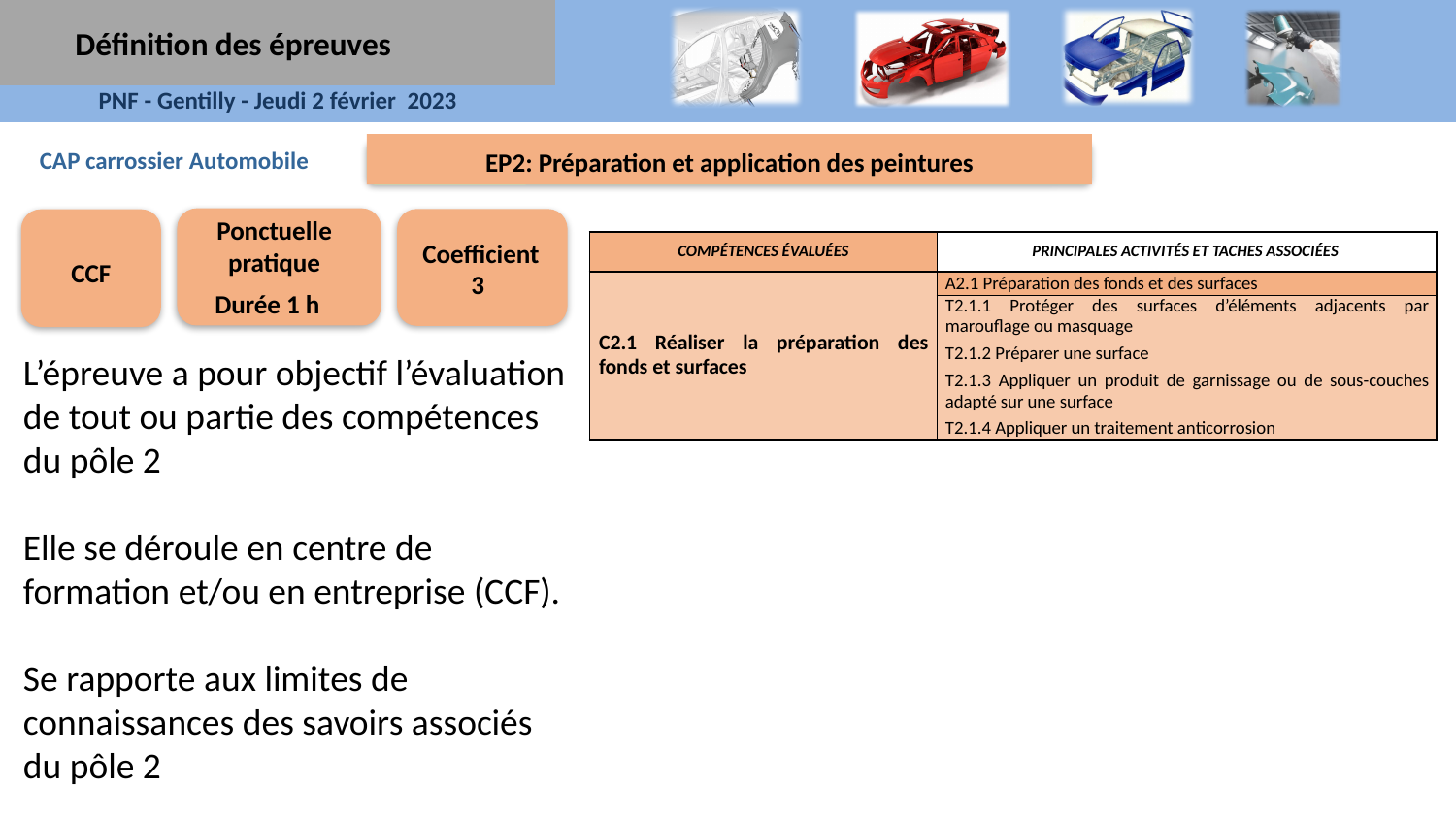

Définition des épreuves
EP2: Préparation et application des peintures

CAP carrossier Automobile
Ponctuelle pratique
Durée 1 h

Coefficient 3

CCF
| COMPÉTENCES ÉVALUÉES | PRINCIPALES ACTIVITÉS ET TACHES ASSOCIÉES |
| --- | --- |
| C2.1 Réaliser la préparation des fonds et surfaces | A2.1 Préparation des fonds et des surfaces |
|  | T2.1.1 Protéger des surfaces d’éléments adjacents par marouflage ou masquage T2.1.2 Préparer une surface T2.1.3 Appliquer un produit de garnissage ou de sous-couches adapté sur une surface T2.1.4 Appliquer un traitement anticorrosion |
L’épreuve a pour objectif l’évaluation de tout ou partie des compétences du pôle 2

Elle se déroule en centre de formation et/ou en entreprise (CCF).

Se rapporte aux limites de connaissances des savoirs associés du pôle 2